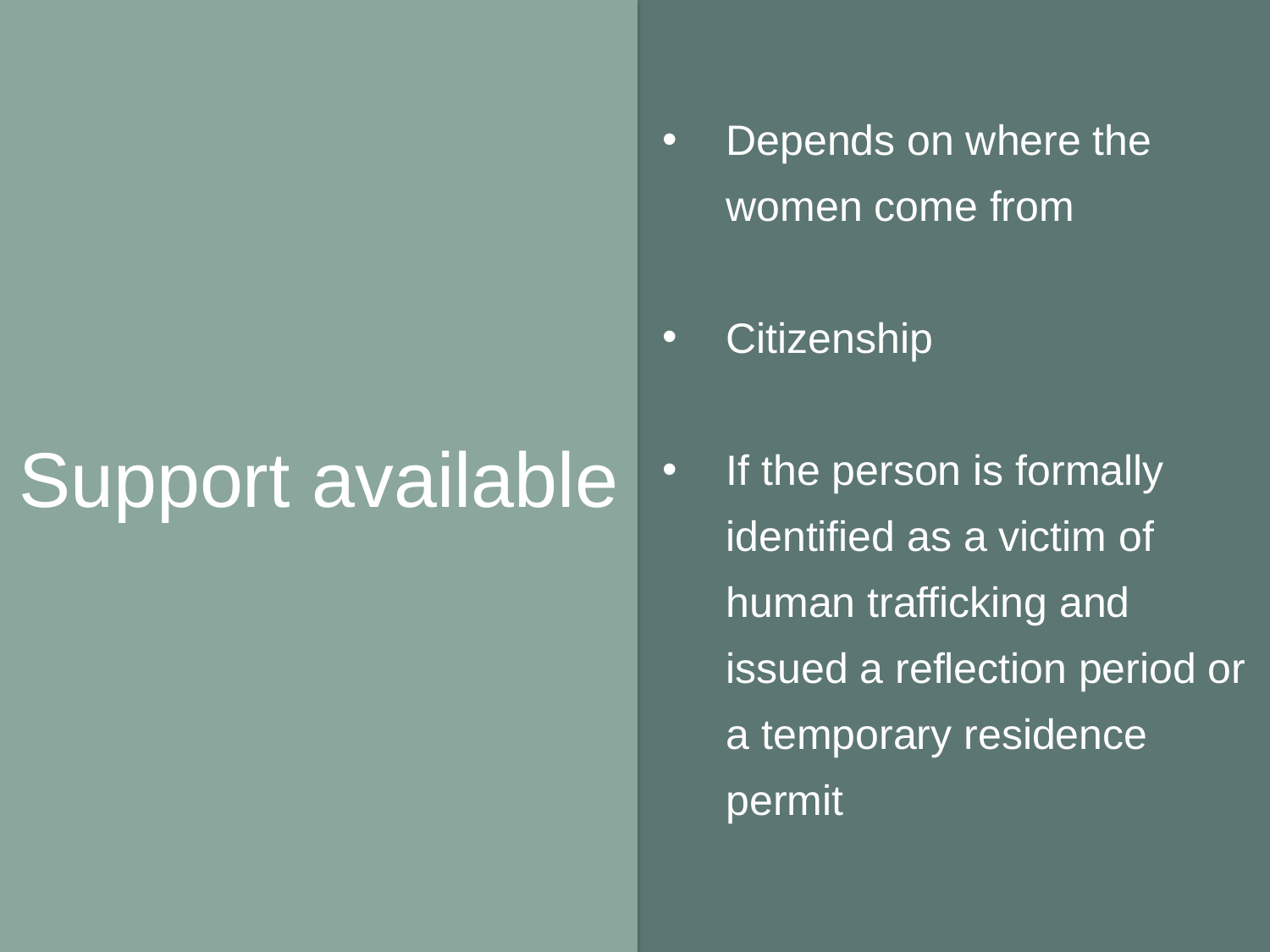

Depends on where the women come from

Citizenship

If the person is formally identified as a victim of human trafficking and issued a reflection period or a temporary residence permit

Support available
#